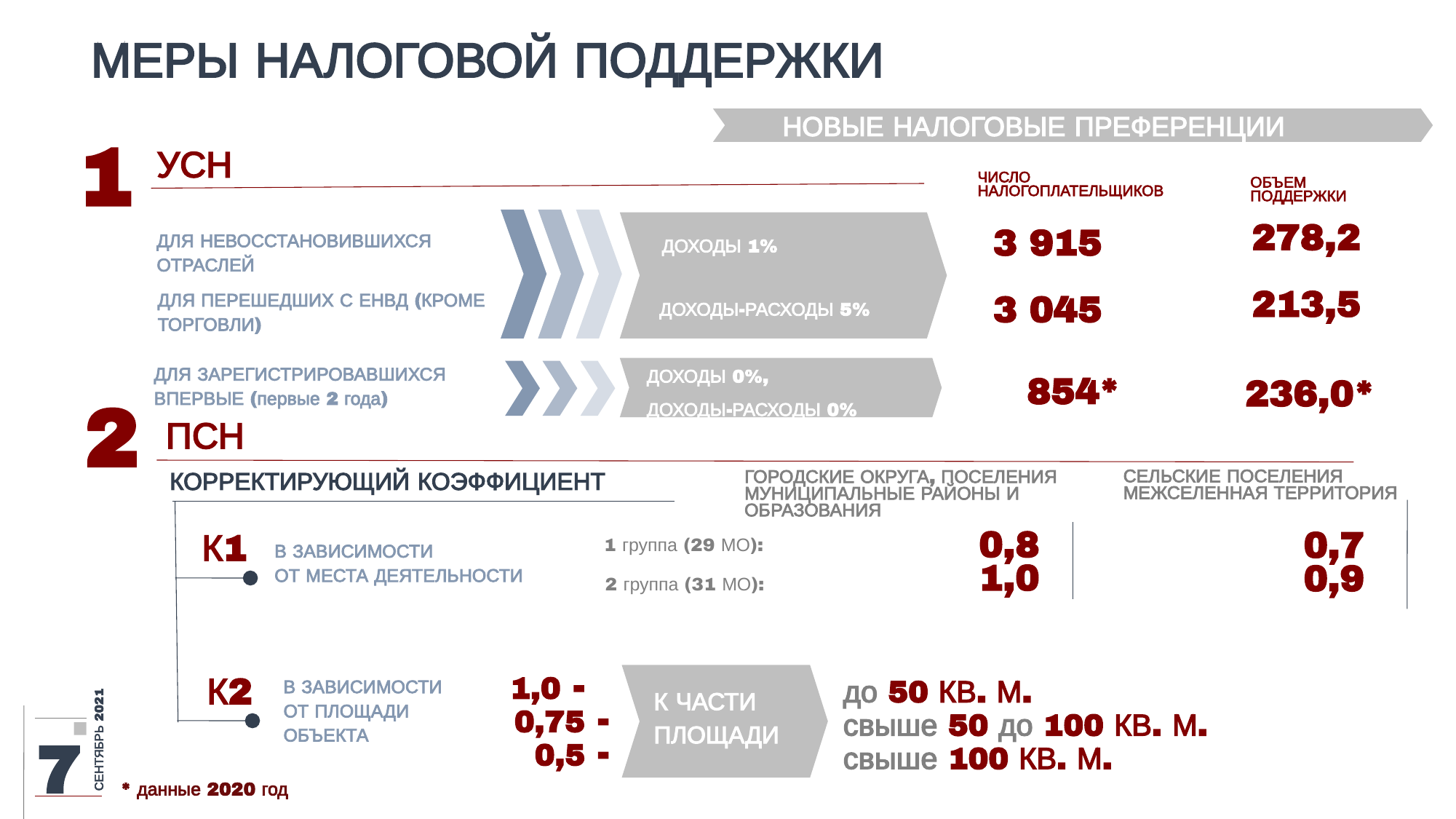

МЕРЫ НАЛОГОВОЙ ПОДДЕРЖКИ
НОВЫЕ НАЛОГОВЫЕ ПРЕФЕРЕНЦИИ
1
УСН

ЧИСЛО
НАЛОГОПЛАТЕЛЬЩИКОВ
ОБЪЕМ ПОДДЕРЖКИ

278,2

213,5

ДОХОДЫ 1%
3 915

3 045
ДЛЯ НЕВОССТАНОВИВШИХСЯ ОТРАСЛЕЙ
ДЛЯ ПЕРЕШЕДШИХ С ЕНВД (КРОМЕ ТОРГОВЛИ)
2
НОВЫЕ НАЛОГОВЫЕ ПРЕФЕРЕНЦИИ
ПСН
КОРРЕКТИРУЮЩИЙ КОЭФФИЦИЕНТ
ГОРОДСКИЕ ОКРУГА, ПОСЕЛЕНИЯ
МУНИЦИПАЛЬНЫЕ РАЙОНЫ И ОБРАЗОВАНИЯ
0,7
0,9
0,8
1,0
К1
В ЗАВИСИМОСТИ
ОТ МЕСТА ДЕЯТЕЛЬНОСТИ

до 50 КВ. М.
свыше 50 до 100 КВ. М.
свыше 100 КВ. М.
К ЧАСТИ ПЛОЩАДИ
1,0 -
0,75 -
0,5 -
К2
В ЗАВИСИМОСТИ
ОТ ПЛОЩАДИ ОБЪЕКТА
ДОХОДЫ-РАСХОДЫ 5%

ДЛЯ ЗАРЕГИСТРИРОВАВШИХСЯ ВПЕРВЫЕ (первые 2 года)
ДОХОДЫ 0%,
ДОХОДЫ-РАСХОДЫ 0%
   854*
   236,0*
СЕЛЬСКИЕ ПОСЕЛЕНИЯ
МЕЖСЕЛЕННАЯ ТЕРРИТОРИЯ
1 группа (29 МО):
2 группа (31 МО):
СЕНТЯБРЬ 2021
7

* данные 2020 год